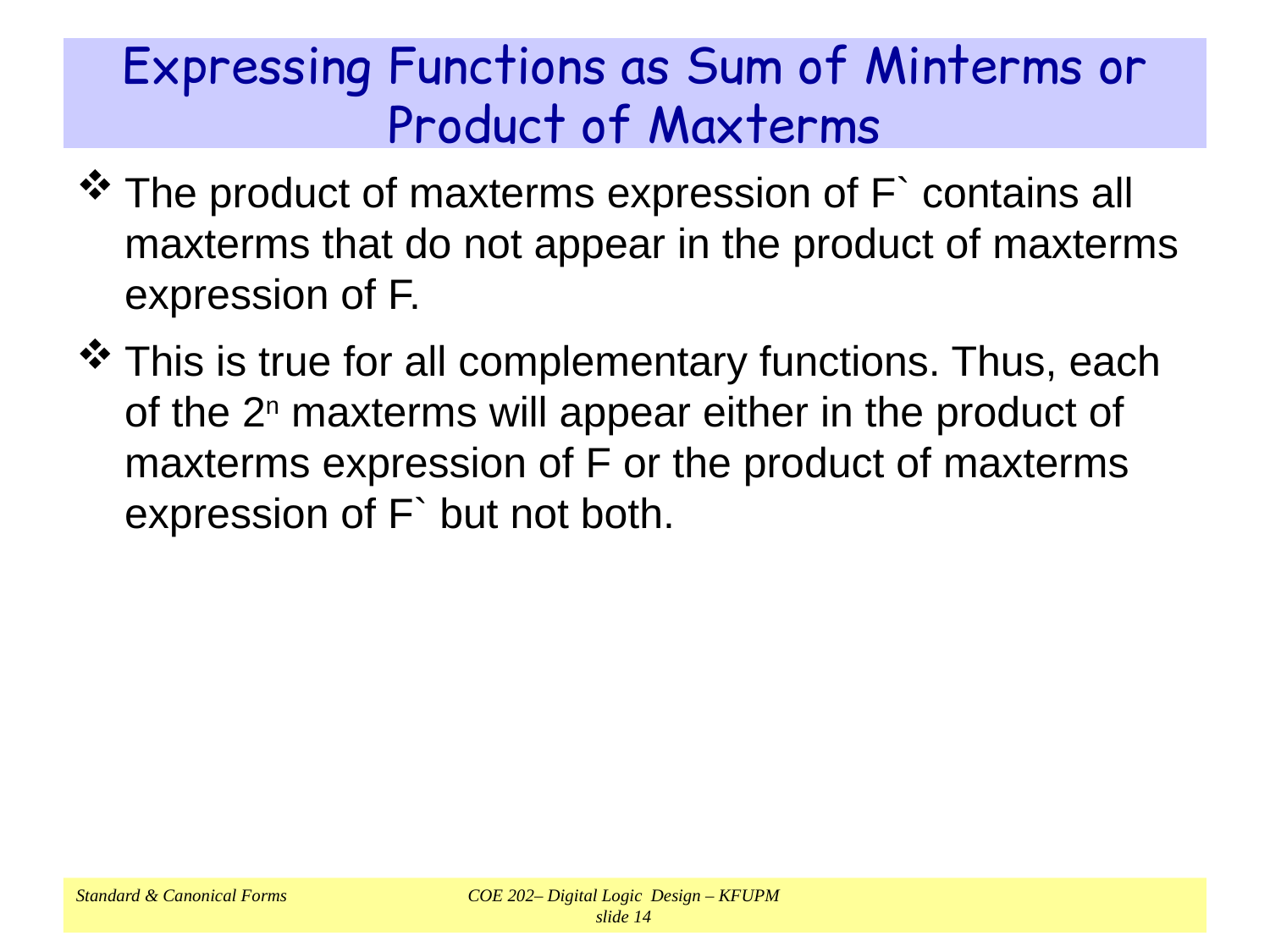

# Expressing Functions as Sum of Minterms or Product of Maxterms
The product of maxterms expression of F` contains all maxterms that do not appear in the product of maxterms expression of F.
This is true for all complementary functions. Thus, each of the 2n maxterms will appear either in the product of maxterms expression of F or the product of maxterms expression of F` but not both.